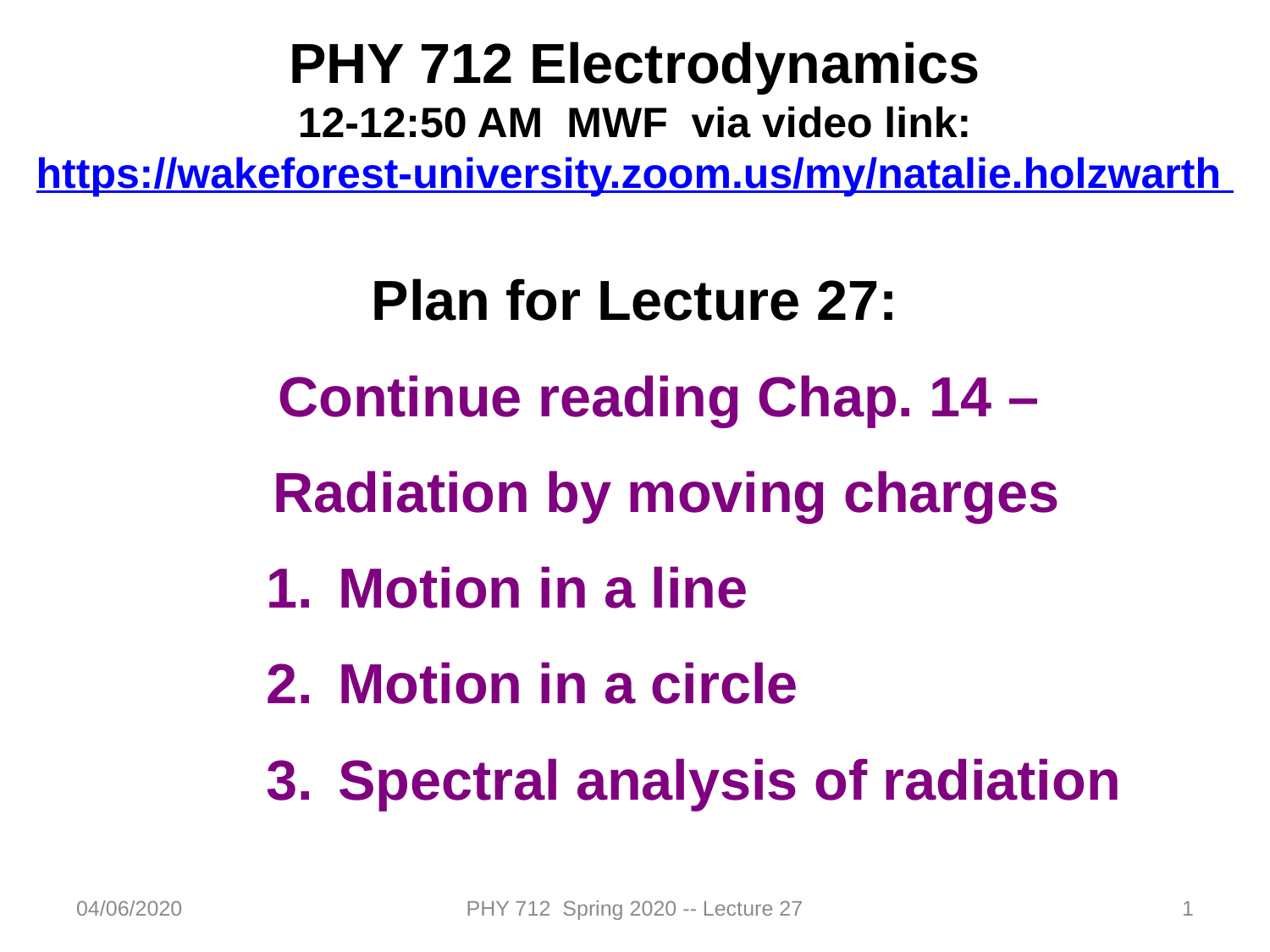

PHY 712 Electrodynamics
12-12:50 AM  MWF  via video link:
https://wakeforest-university.zoom.us/my/natalie.holzwarth

Plan for Lecture 27:
Continue reading Chap. 14 –
Radiation by moving charges
Motion in a line
Motion in a circle
Spectral analysis of radiation
04/06/2020
PHY 712  Spring 2020 -- Lecture 27
1